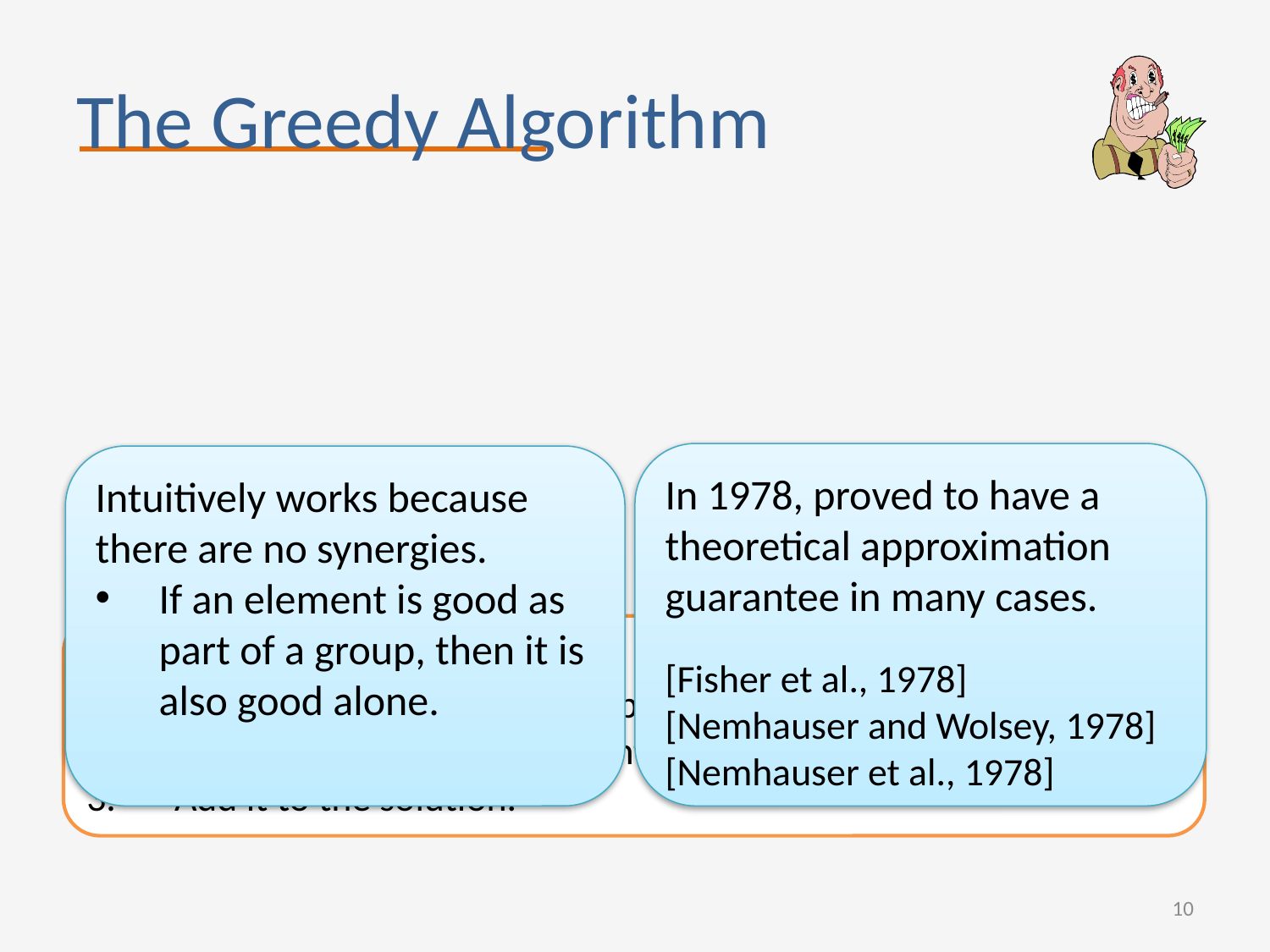

# The Greedy Algorithm

In 1978, proved to have a theoretical approximation guarantee in many cases.

[Fisher et al., 1978]
[Nemhauser and Wolsey, 1978]
[Nemhauser et al., 1978]

Intuitively works because there are no synergies.
If an element is good as part of a group, then it is also good alone.
The Greedy Algorithm
While more elements that can be added to the solution:
Pick among them the element increasing the value by the most.
Add it to the solution.
10